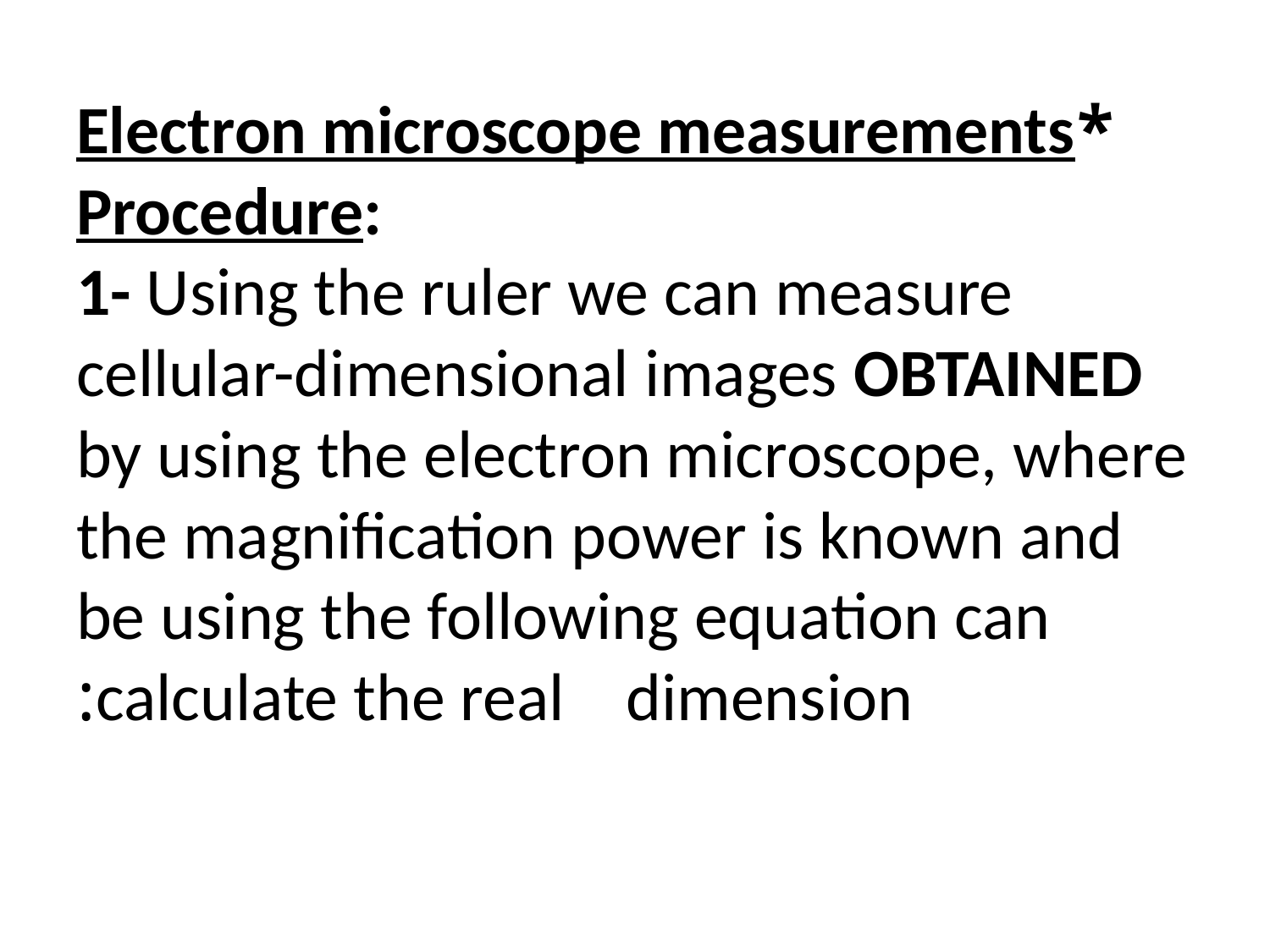

# *Electron microscope measurements Procedure: 1- Using the ruler we can measure cellular-dimensional images OBTAINED by using the electron microscope, where the magnification power is known and be using the following equation can calculate the real    dimension: